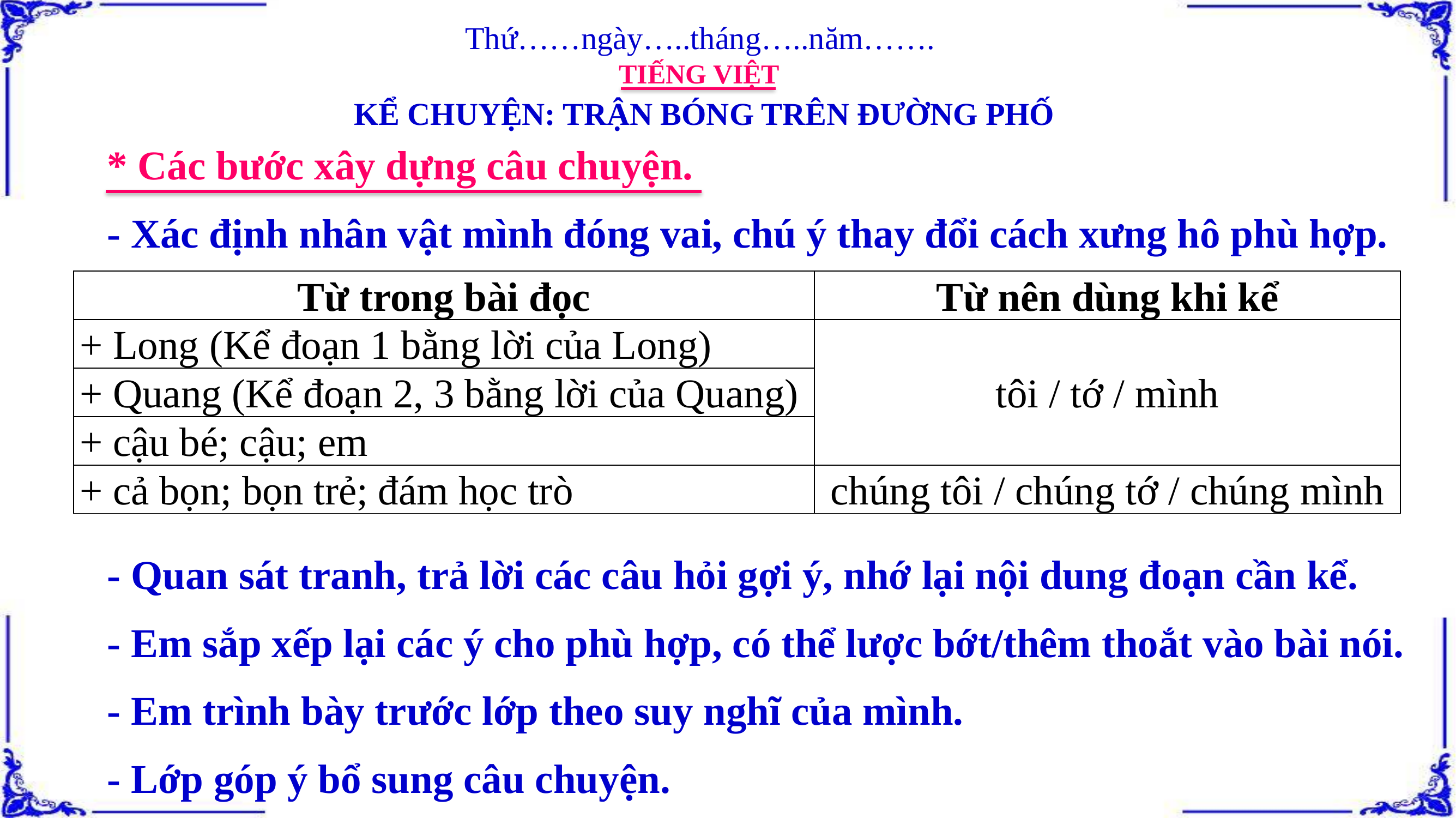

Thứ……ngày…..tháng…..năm…….
TIẾNG VIỆT
KỂ CHUYỆN: TRẬN BÓNG TRÊN ĐƯỜNG PHỐ
* Các bước xây dựng câu chuyện.
- Xác định nhân vật mình đóng vai, chú ý thay đổi cách xưng hô phù hợp.
| Từ trong bài đọc | Từ nên dùng khi kể |
| --- | --- |
| + Long (Kể đoạn 1 bằng lời của Long) | tôi / tớ / mình |
| + Quang (Kể đoạn 2, 3 bằng lời của Quang) |  |
| + cậu bé; cậu; em |  |
| + cả bọn; bọn trẻ; đám học trò | chúng tôi / chúng tớ / chúng mình |
- Quan sát tranh, trả lời các câu hỏi gợi ý, nhớ lại nội dung đoạn cần kể.
- Em sắp xếp lại các ý cho phù hợp, có thể lược bớt/thêm thoắt vào bài nói.
- Em trình bày trước lớp theo suy nghĩ của mình.
- Lớp góp ý bổ sung câu chuyện.